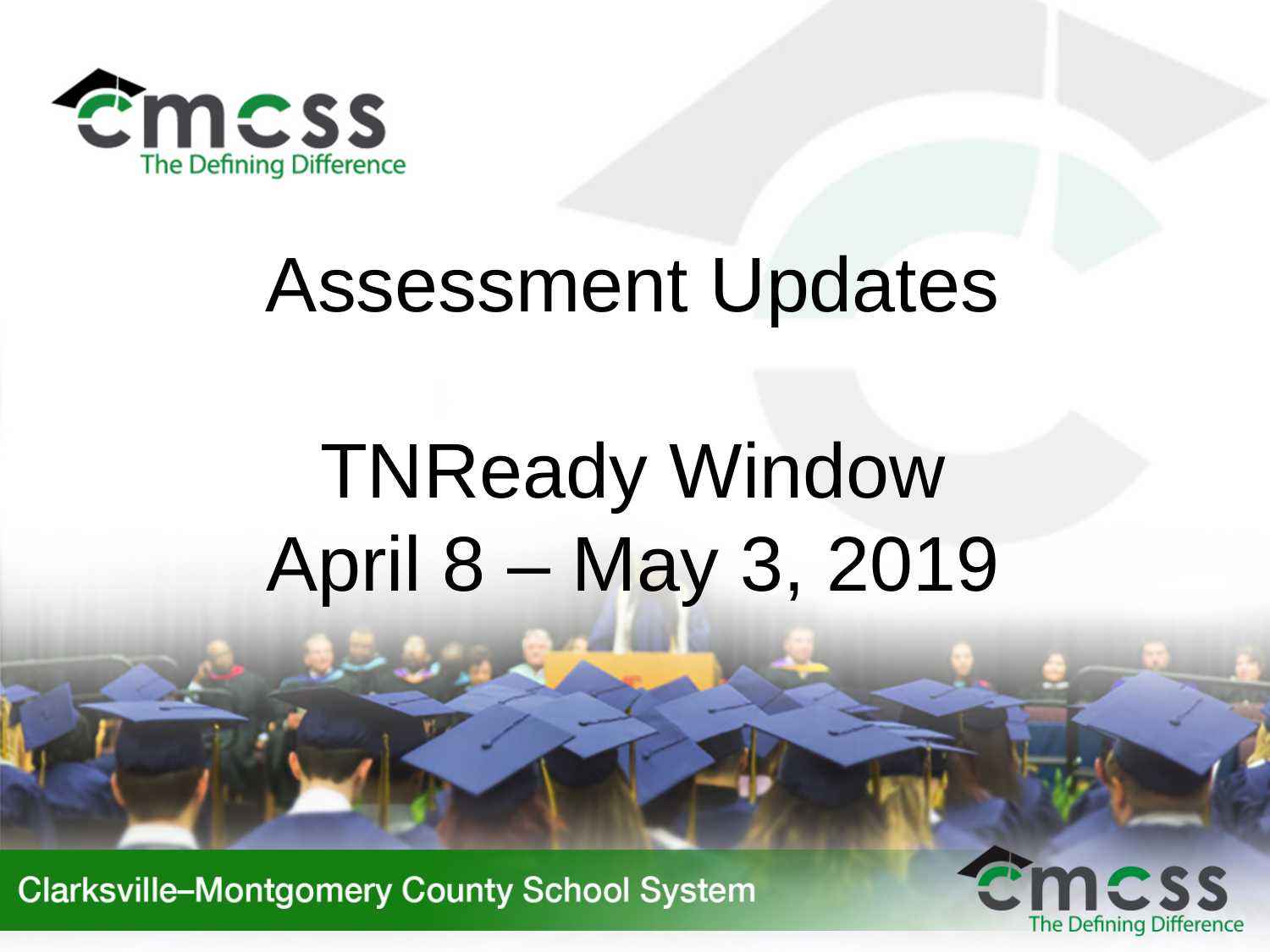

# Assessment Updates TNReady Window April 8 – May 3, 2019